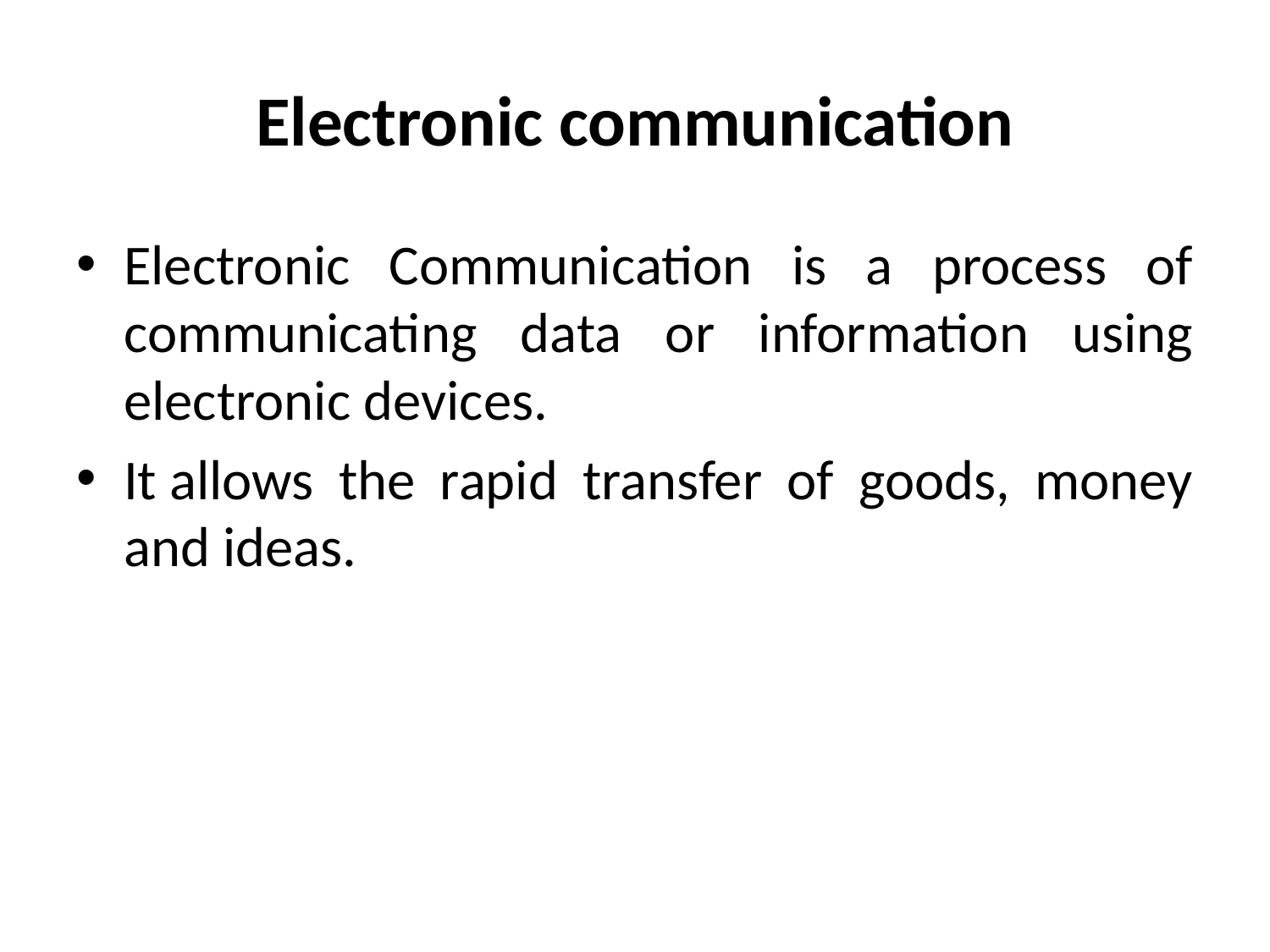

# Electronic communication
Electronic Communication is a process of communicating data or information using electronic devices.
It allows the rapid transfer of goods, money and ideas.